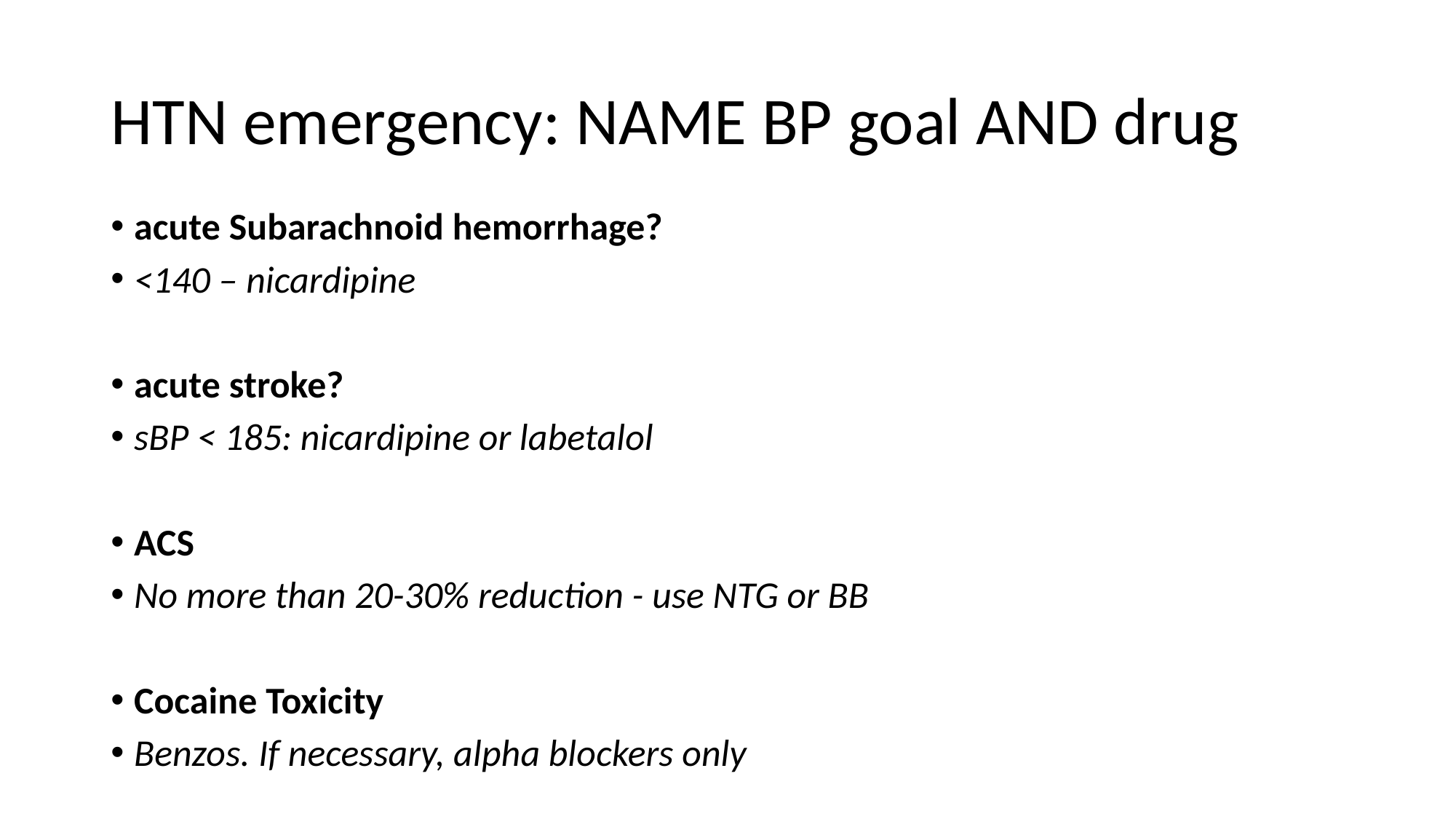

# HTN emergency: NAME BP goal AND drug
acute Subarachnoid hemorrhage?
<140 – nicardipine

acute stroke?
sBP < 185: nicardipine or labetalol

ACS
No more than 20-30% reduction - use NTG or BB

Cocaine Toxicity
Benzos. If necessary, alpha blockers only